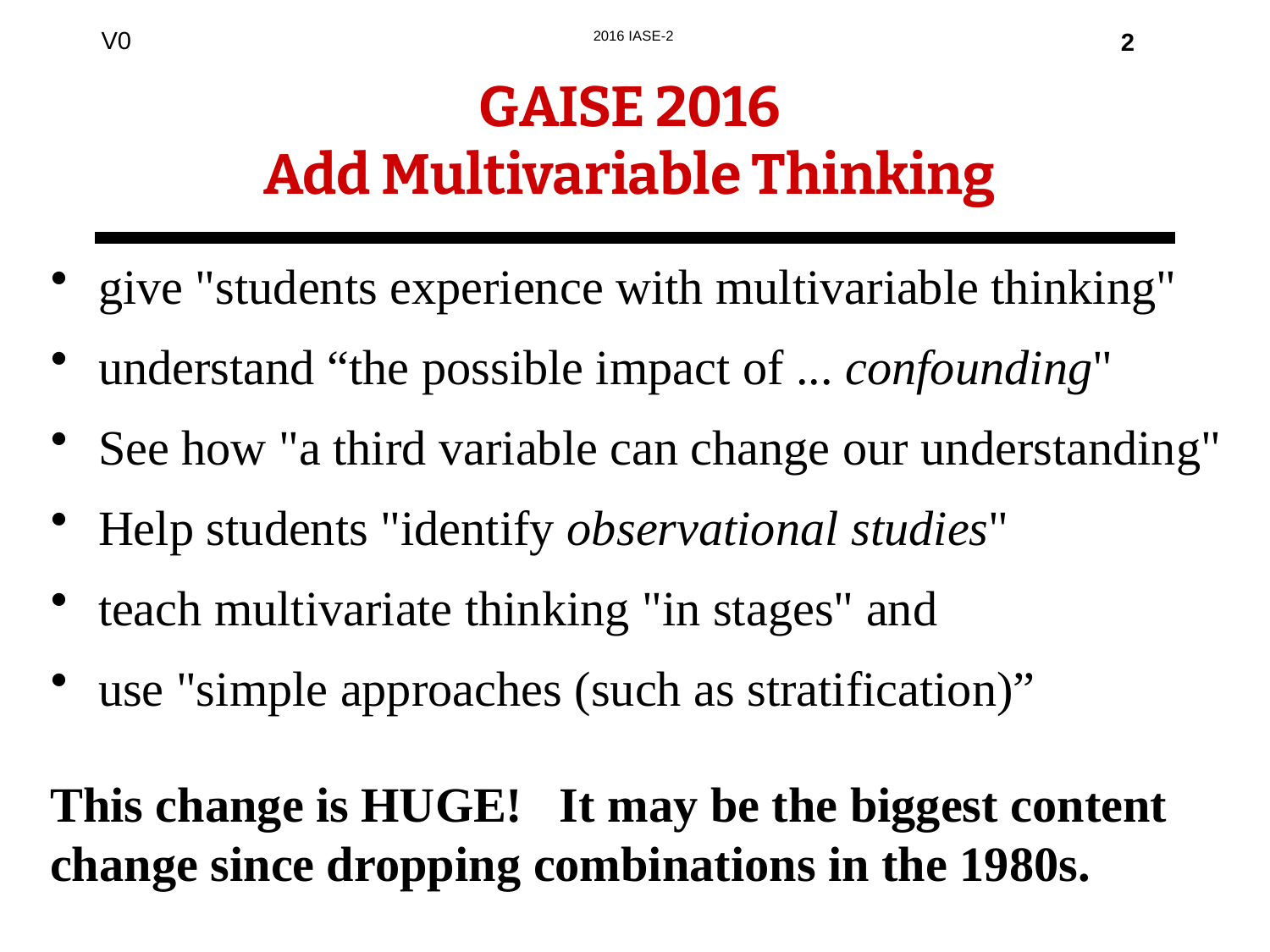

2
# GAISE 2016 Add Multivariable Thinking
give "students experience with multivariable thinking"
understand “the possible impact of ... confounding"
See how "a third variable can change our understanding"
Help students "identify observational studies"
teach multivariate thinking "in stages" and
use "simple approaches (such as stratification)”

This change is HUGE!   It may be the biggest content change since dropping combinations in the 1980s.